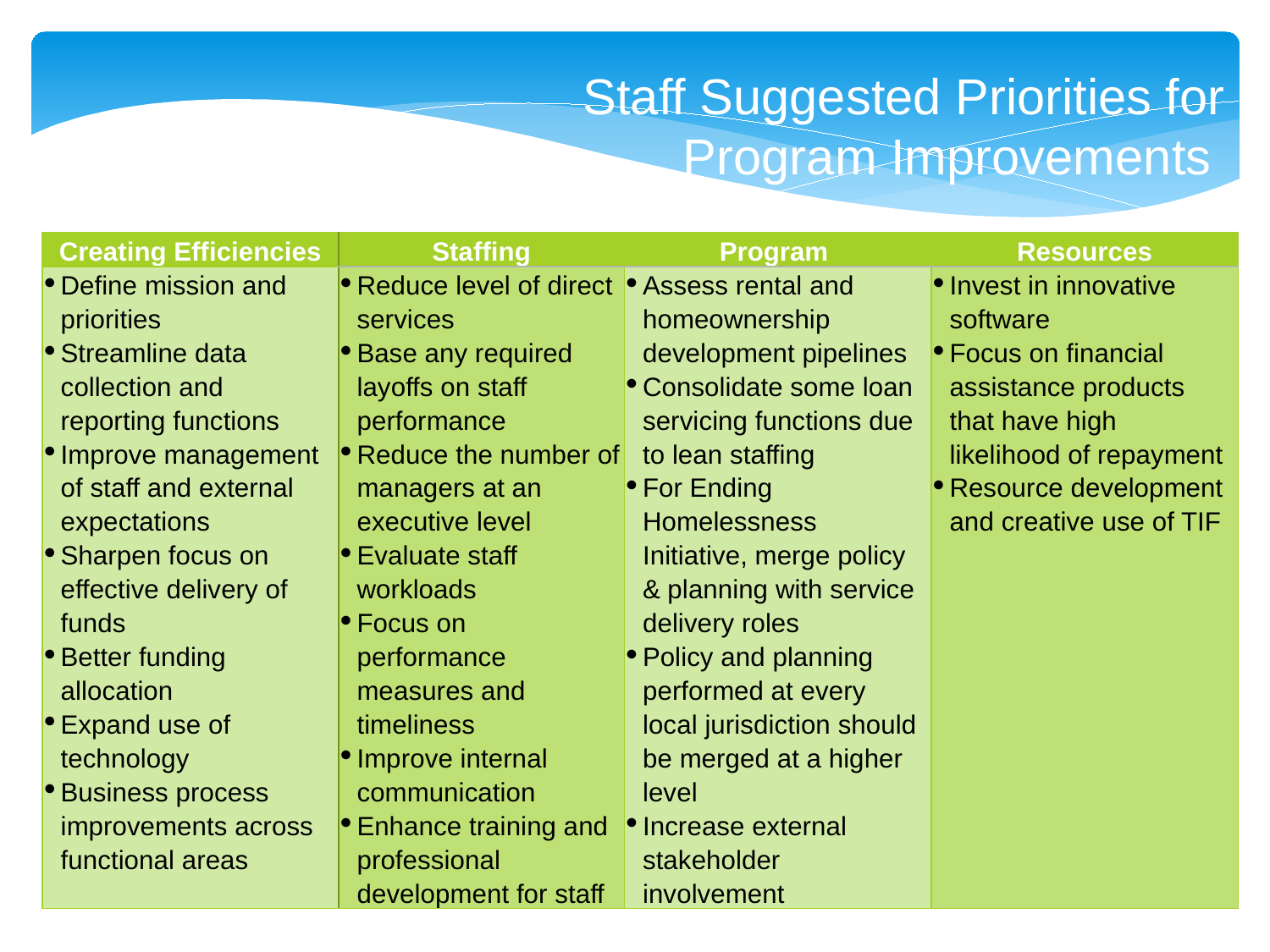

Staff Suggested Priorities for Program Improvements

| Creating Efficiencies | Staffing | Program | Resources |
| --- | --- | --- | --- |
| Define mission and priorities Streamline data collection and reporting functions Improve management of staff and external expectations Sharpen focus on effective delivery of funds Better funding allocation Expand use of technology Business process improvements across functional areas | Reduce level of direct services Base any required layoffs on staff performance Reduce the number of managers at an executive level Evaluate staff workloads Focus on performance measures and timeliness Improve internal communication Enhance training and professional development for staff | Assess rental and homeownership development pipelines Consolidate some loan servicing functions due to lean staffing For Ending Homelessness Initiative, merge policy & planning with service delivery roles Policy and planning performed at every local jurisdiction should be merged at a higher level  Increase external stakeholder involvement | Invest in innovative software Focus on financial assistance products that have high likelihood of repayment Resource development and creative use of TIF |
10